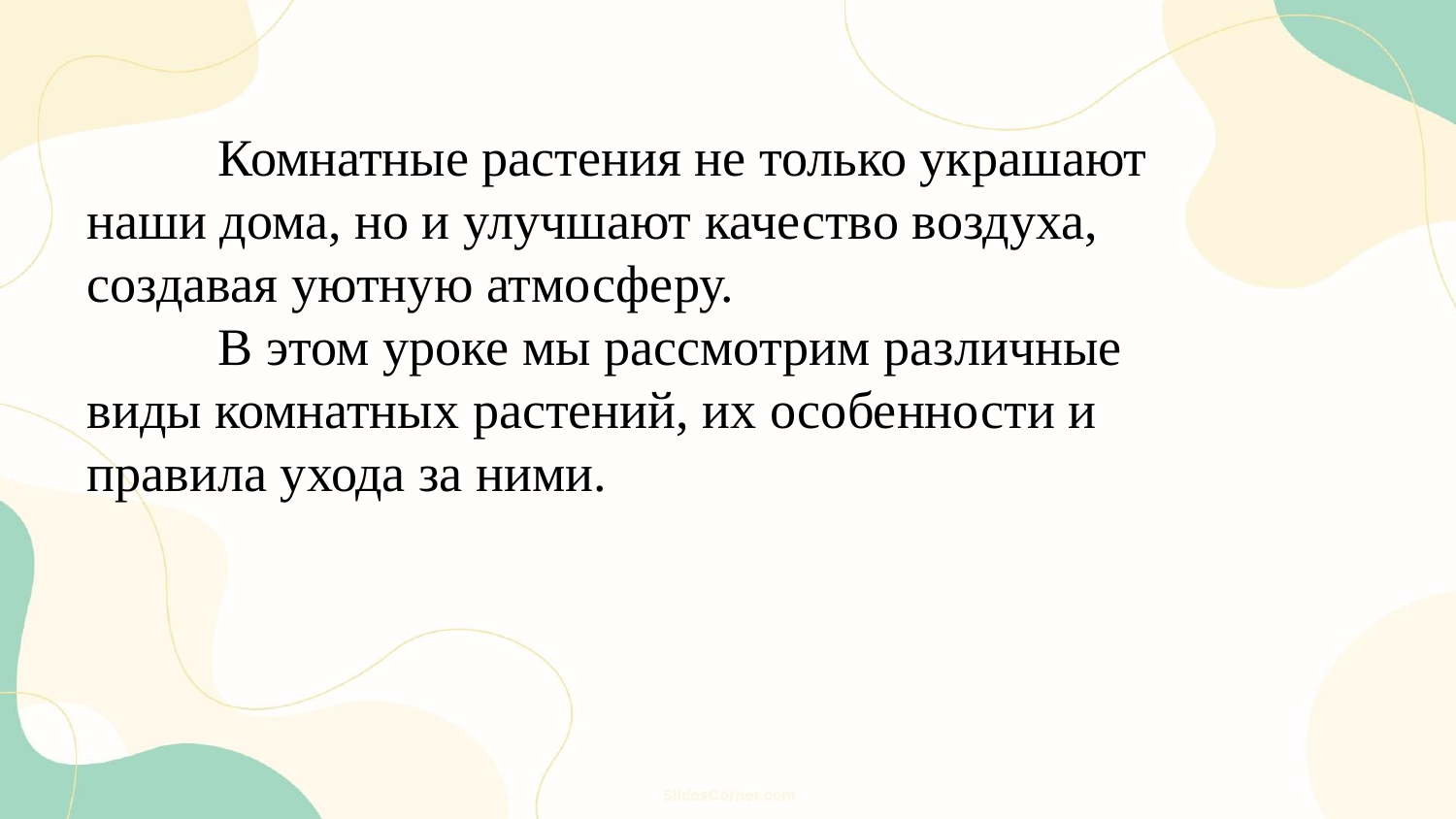

Комнатные растения не только украшают наши дома, но и улучшают качество воздуха, создавая уютную атмосферу.
          В этом уроке мы рассмотрим различные виды комнатных растений, их особенности и правила ухода за ними.